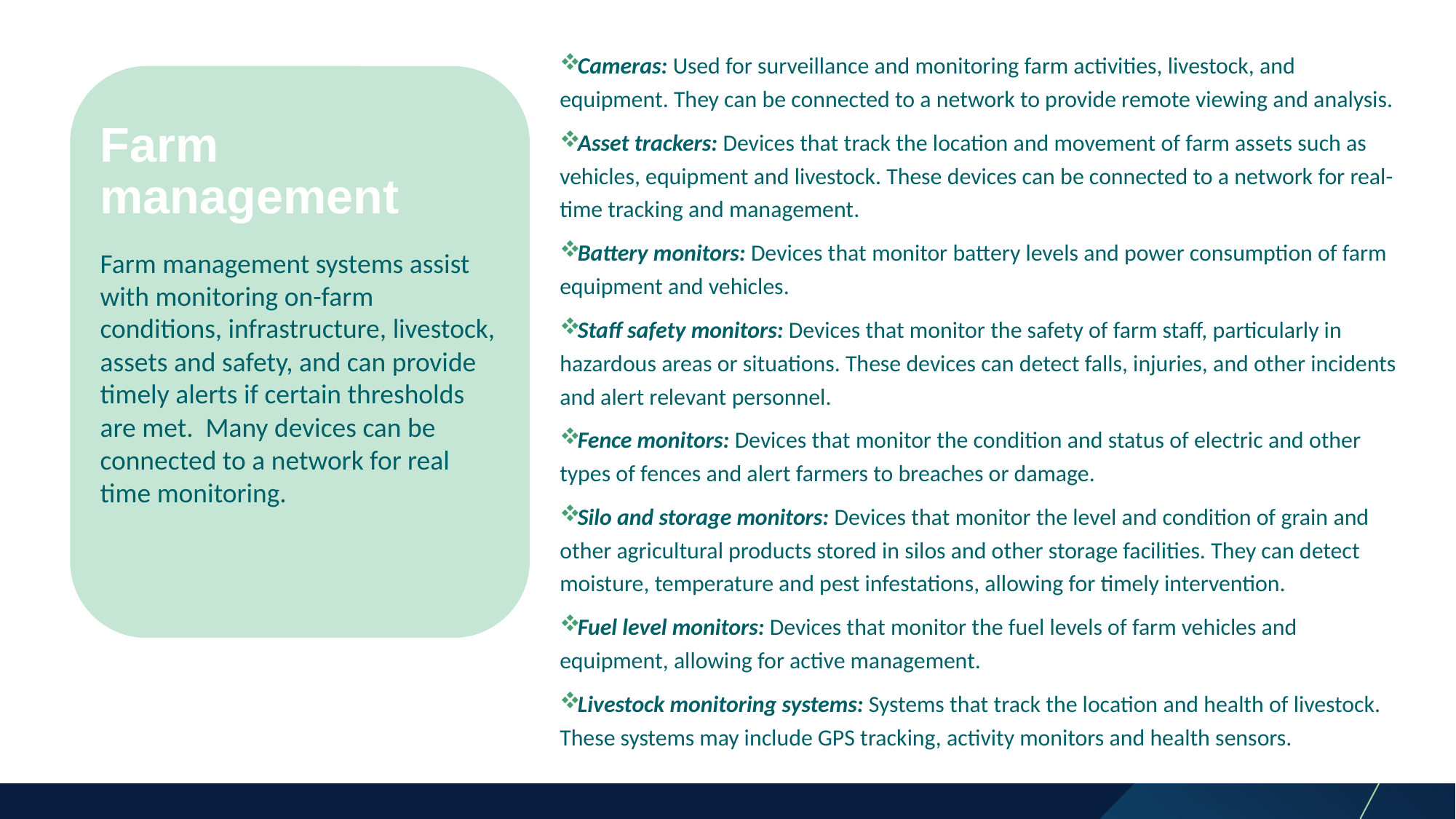

Cameras: Used for surveillance and monitoring farm activities, livestock, and equipment. They can be connected to a network to provide remote viewing and analysis.
Asset trackers: Devices that track the location and movement of farm assets such as vehicles, equipment and livestock. These devices can be connected to a network for real-time tracking and management.
Battery monitors: Devices that monitor battery levels and power consumption of farm equipment and vehicles.
Staff safety monitors: Devices that monitor the safety of farm staff, particularly in hazardous areas or situations. These devices can detect falls, injuries, and other incidents and alert relevant personnel.
Fence monitors: Devices that monitor the condition and status of electric and other types of fences and alert farmers to breaches or damage.
Silo and storage monitors: Devices that monitor the level and condition of grain and other agricultural products stored in silos and other storage facilities. They can detect moisture, temperature and pest infestations, allowing for timely intervention.
Fuel level monitors: Devices that monitor the fuel levels of farm vehicles and equipment, allowing for active management.
Livestock monitoring systems: Systems that track the location and health of livestock. These systems may include GPS tracking, activity monitors and health sensors.

# Farm management
Farm management systems assist with monitoring on-farm conditions, infrastructure, livestock, assets and safety, and can provide timely alerts if certain thresholds are met.  Many devices can be connected to a network for real time monitoring.